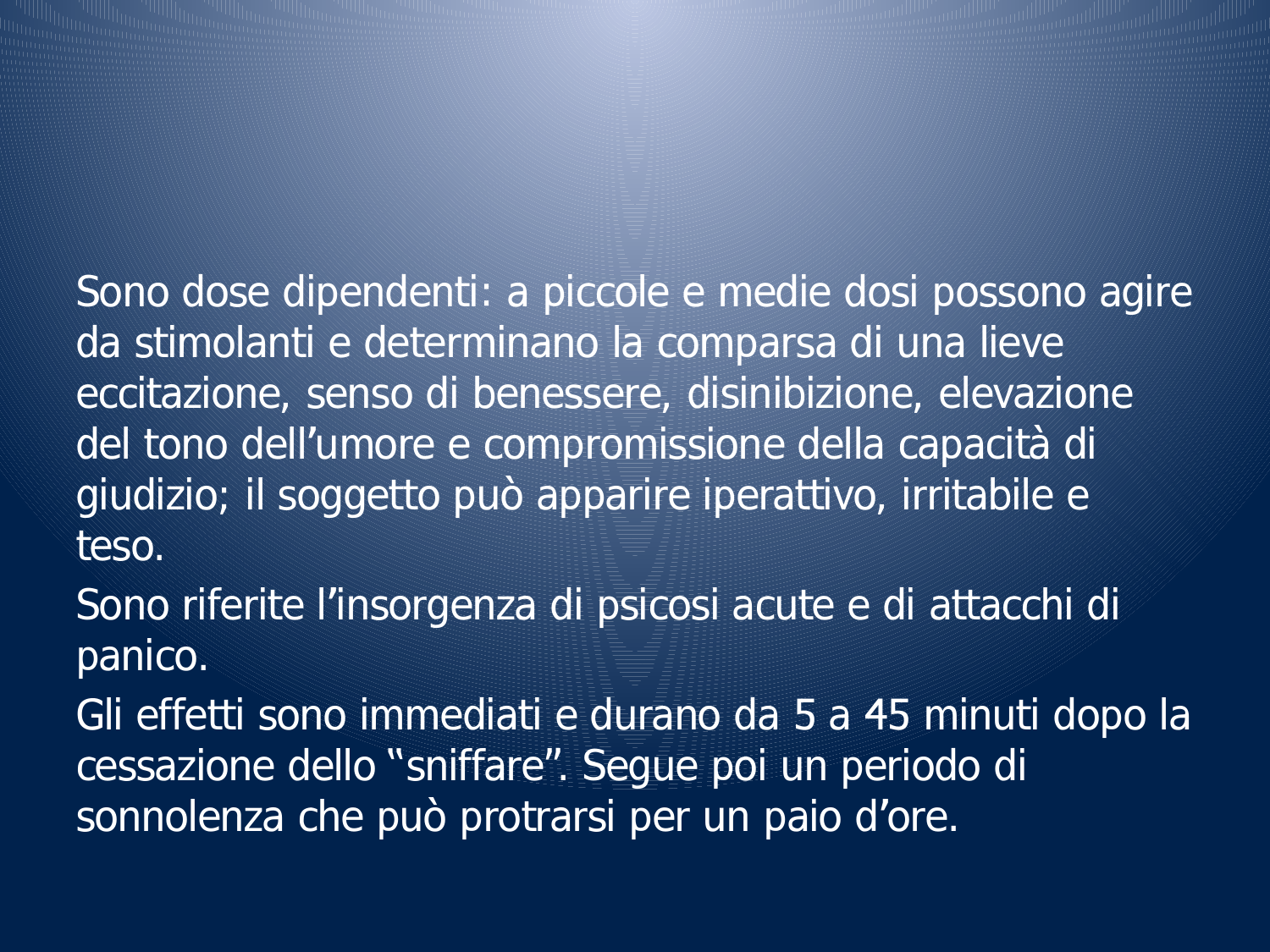

#
Sono dose dipendenti: a piccole e medie dosi possono agire da stimolanti e determinano la comparsa di una lieve eccitazione, senso di benessere, disinibizione, elevazione del tono dell’umore e compromissione della capacità di giudizio; il soggetto può apparire iperattivo, irritabile e teso.
Sono riferite l’insorgenza di psicosi acute e di attacchi di panico.
Gli effetti sono immediati e durano da 5 a 45 minuti dopo la cessazione dello “sniffare”. Segue poi un periodo di sonnolenza che può protrarsi per un paio d’ore.